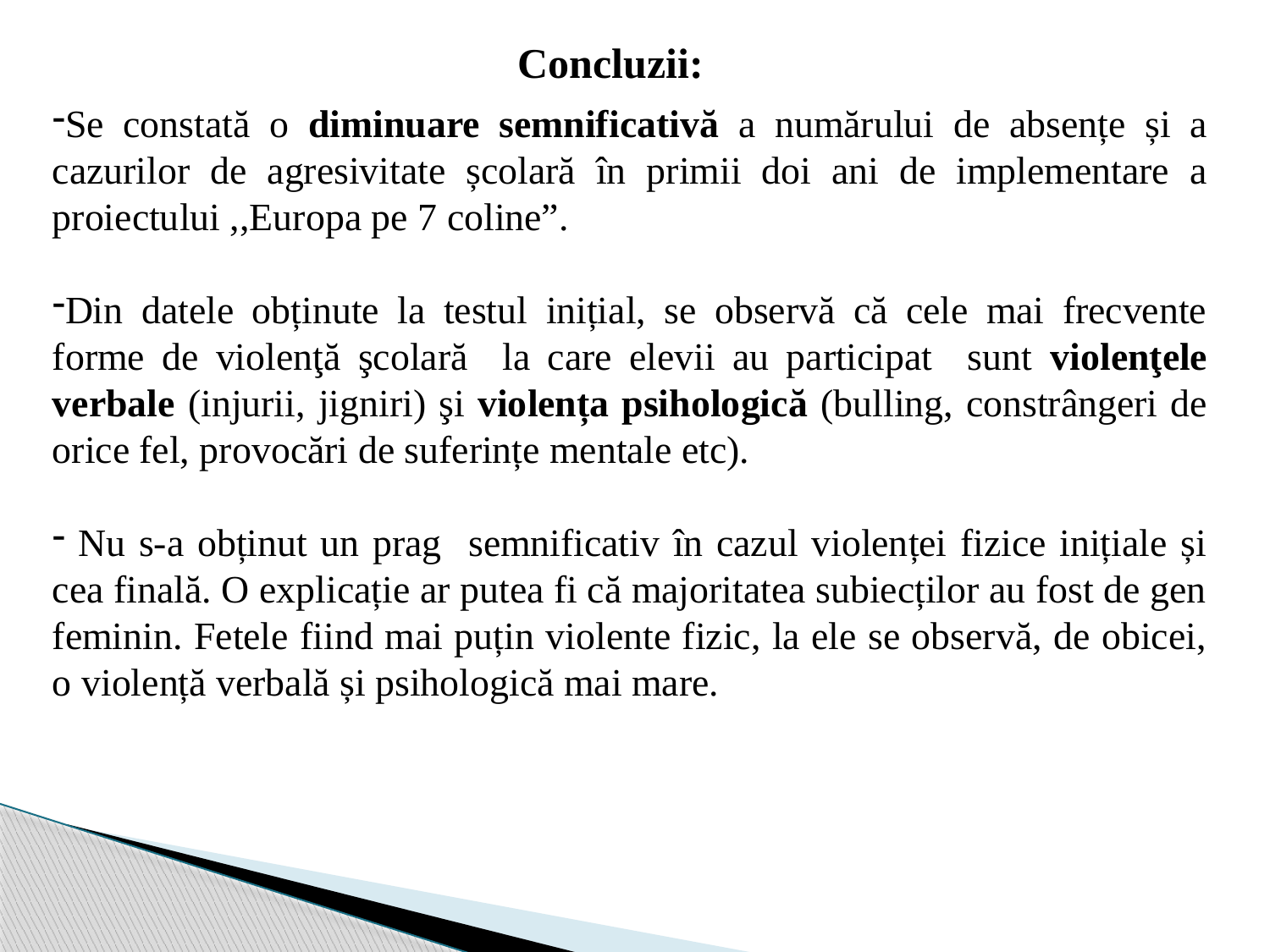

Concluzii:
Se constată o diminuare semnificativă a numărului de absențe și a cazurilor de agresivitate școlară în primii doi ani de implementare a proiectului ,,Europa pe 7 coline”.

Din datele obținute la testul inițial, se observă că cele mai frecvente forme de violenţă şcolară  la care elevii au participat  sunt violenţele verbale (injurii, jigniri) şi violența psihologică (bulling, constrângeri de orice fel, provocări de suferințe mentale etc).

 Nu s-a obținut un prag  semnificativ în cazul violenței fizice inițiale și cea finală. O explicație ar putea fi că majoritatea subiecților au fost de gen feminin. Fetele fiind mai puțin violente fizic, la ele se observă, de obicei, o violență verbală și psihologică mai mare.